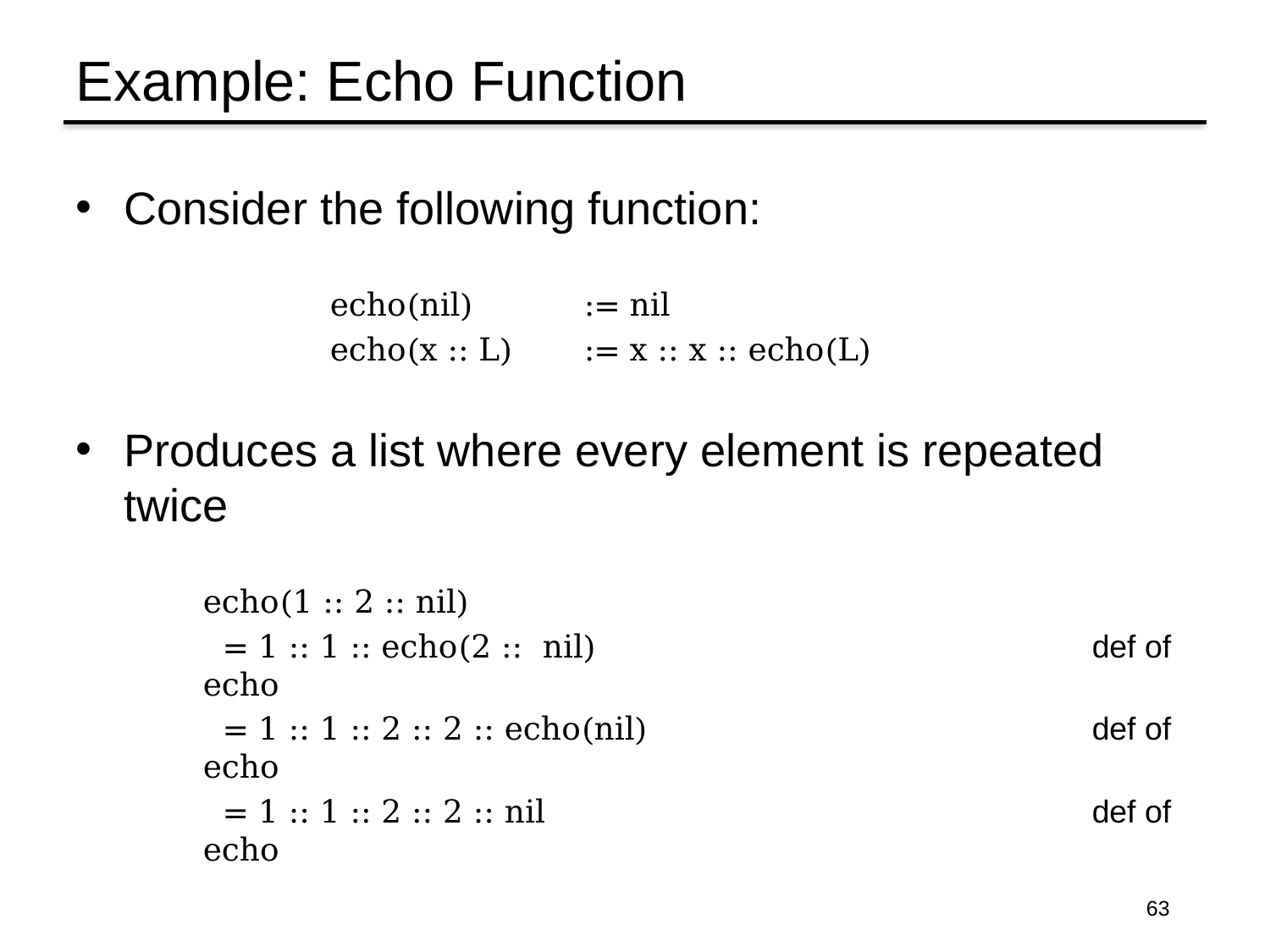

# Example: Echo Function
Consider the following function:

	echo(nil)  	:= nil
	echo(x :: L)	:= x :: x :: echo(L)

Produces a list where every element is repeated twice

echo(1 :: 2 :: nil)
  = 1 :: 1 :: echo(2 ::  nil)				def of echo
  = 1 :: 1 :: 2 :: 2 :: echo(nil)				def of echo
  = 1 :: 1 :: 2 :: 2 :: nil					def of echo
63